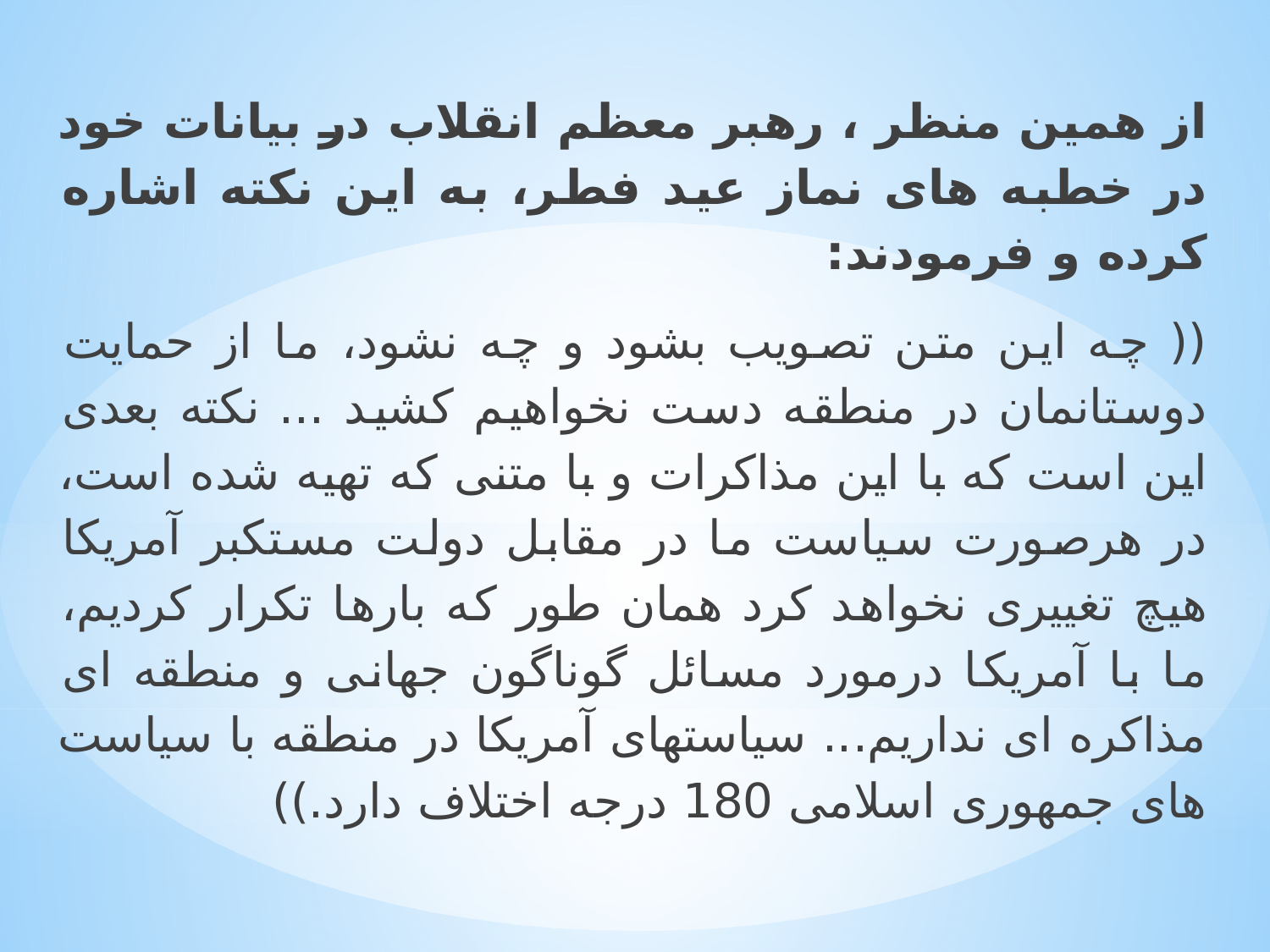

از همین منظر ، رهبر معظم انقلاب در بیانات خود در خطبه های نماز عید فطر، به این نکته اشاره کرده و فرمودند:
(( چه این متن تصویب بشود و چه نشود، ما از حمایت دوستانمان در منطقه دست نخواهیم کشید ... نکته بعدی این است که با این مذاکرات و با متنی که تهیه شده است، در هرصورت سیاست ما در مقابل دولت مستکبر آمریکا هیچ تغییری نخواهد کرد همان طور که بارها تکرار کردیم، ما با آمریکا درمورد مسائل گوناگون جهانی و منطقه ای مذاکره ای نداریم... سیاستهای آمریکا در منطقه با سیاست های جمهوری اسلامی 180 درجه اختلاف دارد.))